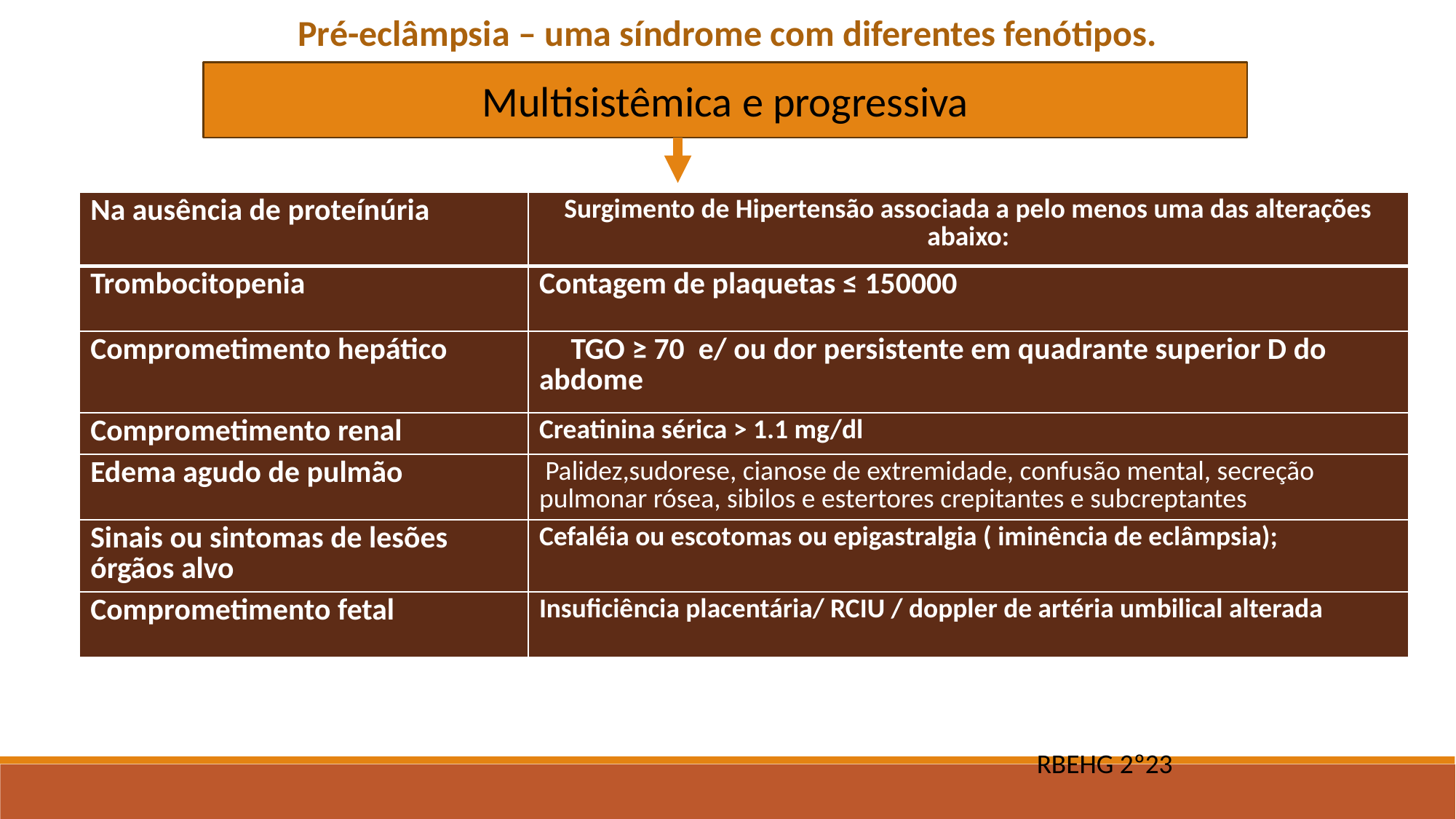

Pré-eclâmpsia – uma síndrome com diferentes fenótipos.
Multisistêmica e progressiva
| Na ausência de proteínúria | Surgimento de Hipertensão associada a pelo menos uma das alterações abaixo: |
| --- | --- |
| Trombocitopenia | Contagem de plaquetas ≤ 150000 |
| Comprometimento hepático | TGO ≥ 70 e/ ou dor persistente em quadrante superior D do abdome |
| Comprometimento renal | Creatinina sérica > 1.1 mg/dl |
| Edema agudo de pulmão | Palidez,sudorese, cianose de extremidade, confusão mental, secreção pulmonar rósea, sibilos e estertores crepitantes e subcreptantes |
| Sinais ou sintomas de lesões órgãos alvo | Cefaléia ou escotomas ou epigastralgia ( iminência de eclâmpsia); |
| Comprometimento fetal | Insuficiência placentária/ RCIU / doppler de artéria umbilical alterada |
RBEHG 2º23